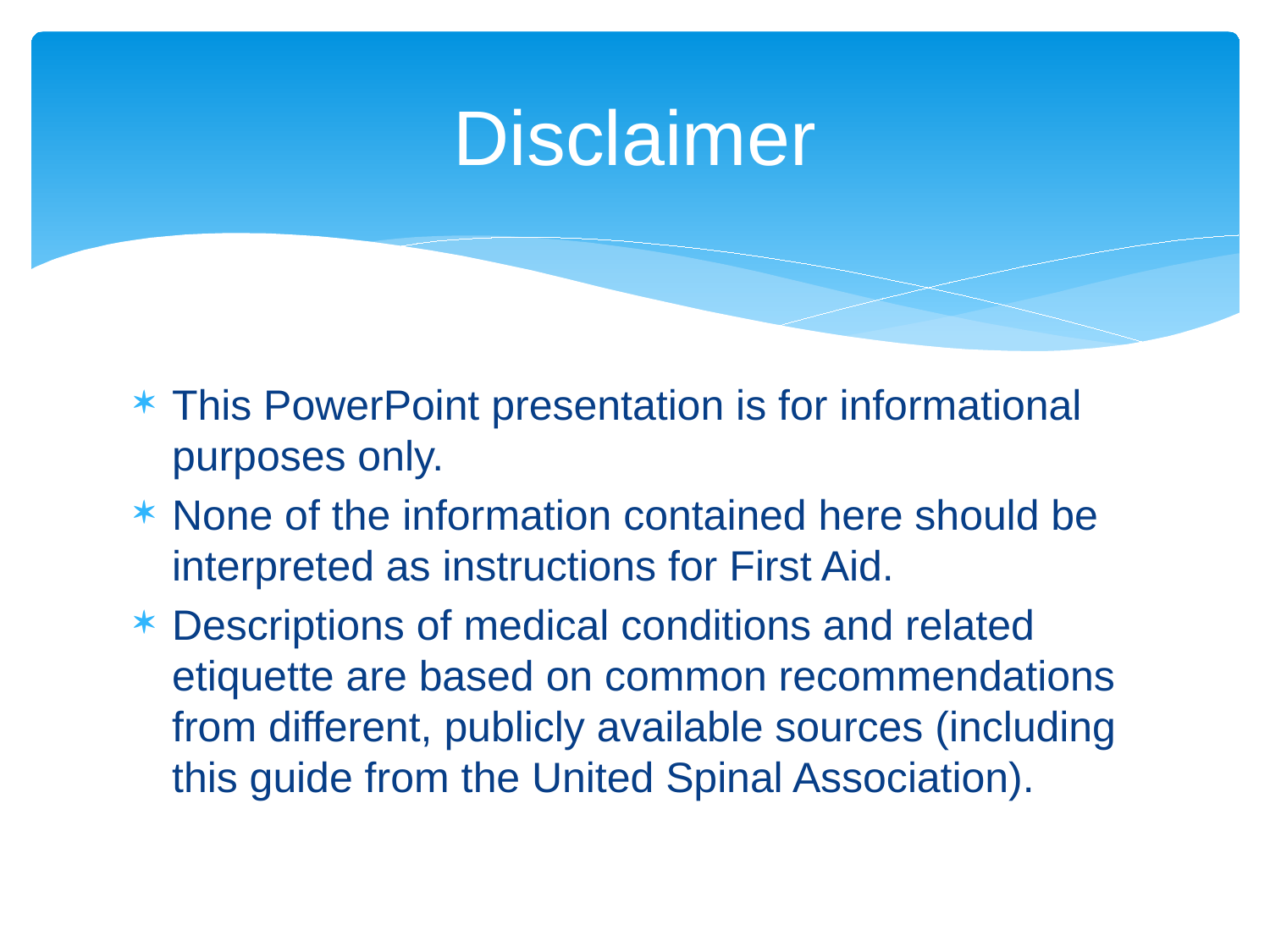

# Disclaimer
This PowerPoint presentation is for informational purposes only.
None of the information contained here should be interpreted as instructions for First Aid.
Descriptions of medical conditions and related etiquette are based on common recommendations from different, publicly available sources (including this guide from the United Spinal Association).